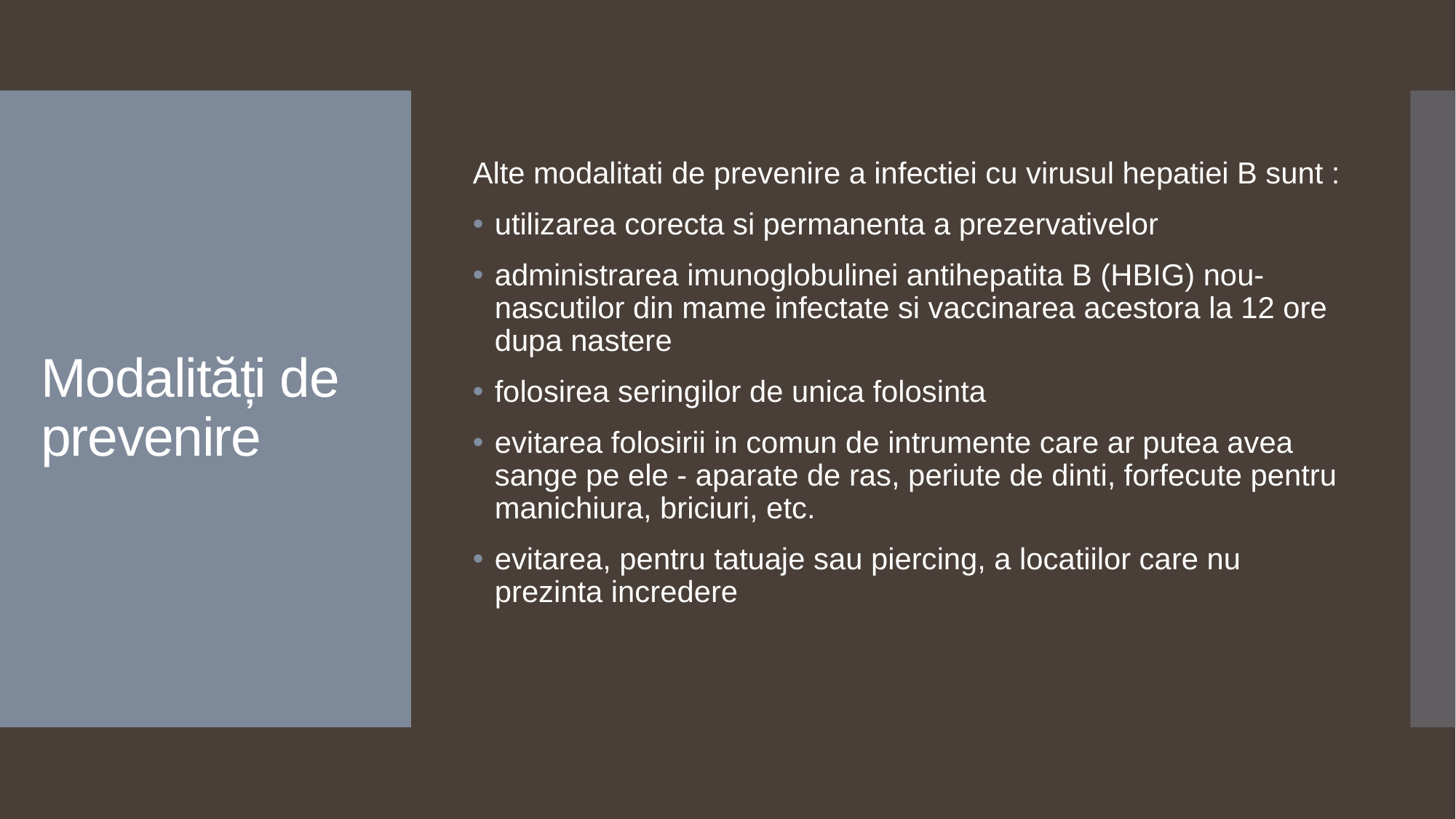

Alte modalitati de prevenire a infectiei cu virusul hepatiei B sunt :
utilizarea corecta si permanenta a prezervativelor
administrarea imunoglobulinei antihepatita B (HBIG) nou-nascutilor din mame infectate si vaccinarea acestora la 12 ore dupa nastere
folosirea seringilor de unica folosinta
evitarea folosirii in comun de intrumente care ar putea avea sange pe ele - aparate de ras, periute de dinti, forfecute pentru manichiura, briciuri, etc.
evitarea, pentru tatuaje sau piercing, a locatiilor care nu prezinta incredere

# Modalități de prevenire